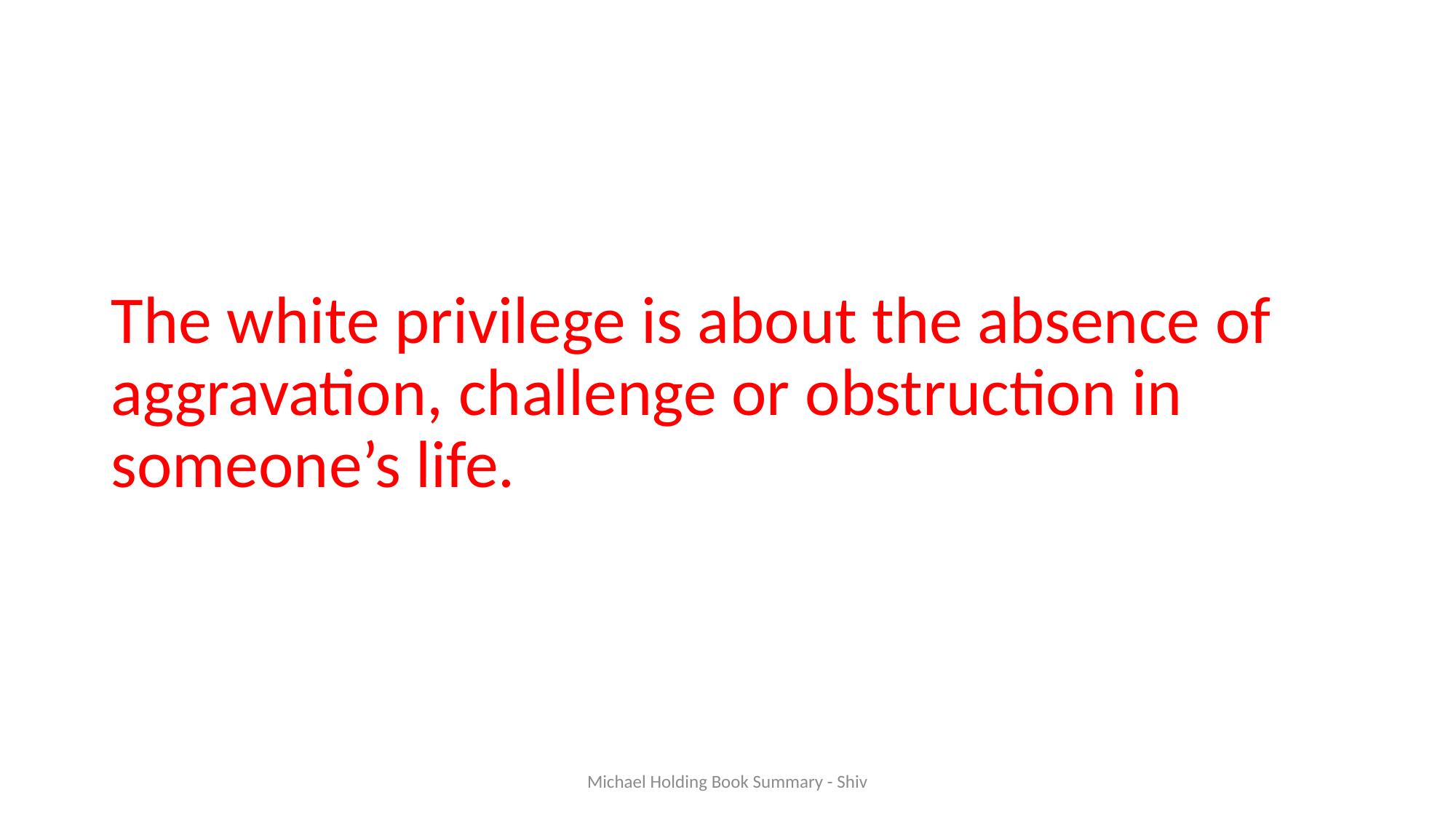

# The white privilege is about the absence of aggravation, challenge or obstruction in someone’s life.
Michael Holding Book Summary - Shiv